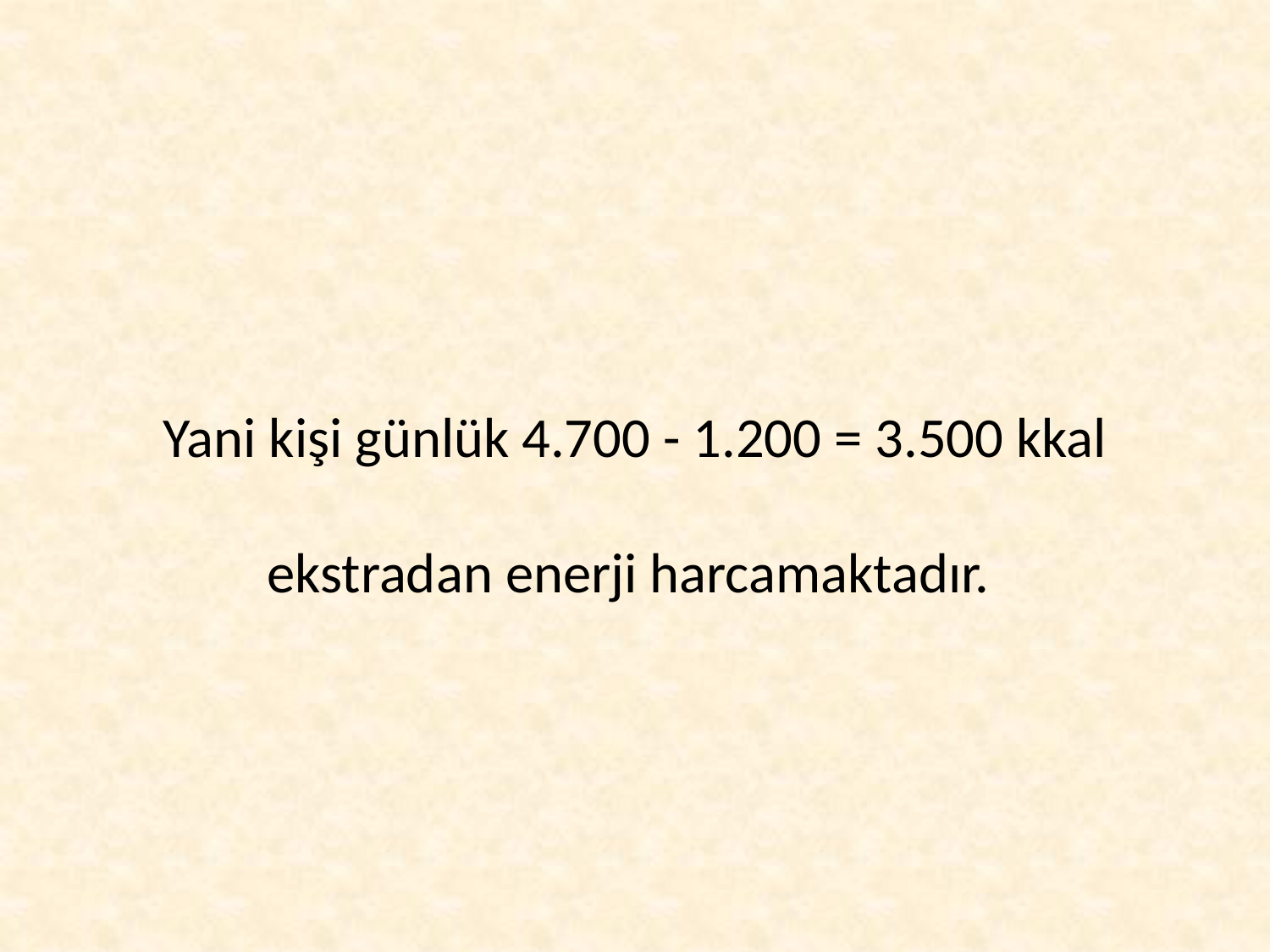

Yani kişi günlük 4.700 - 1.200 = 3.500 kkal ekstradan enerji harcamaktadır.